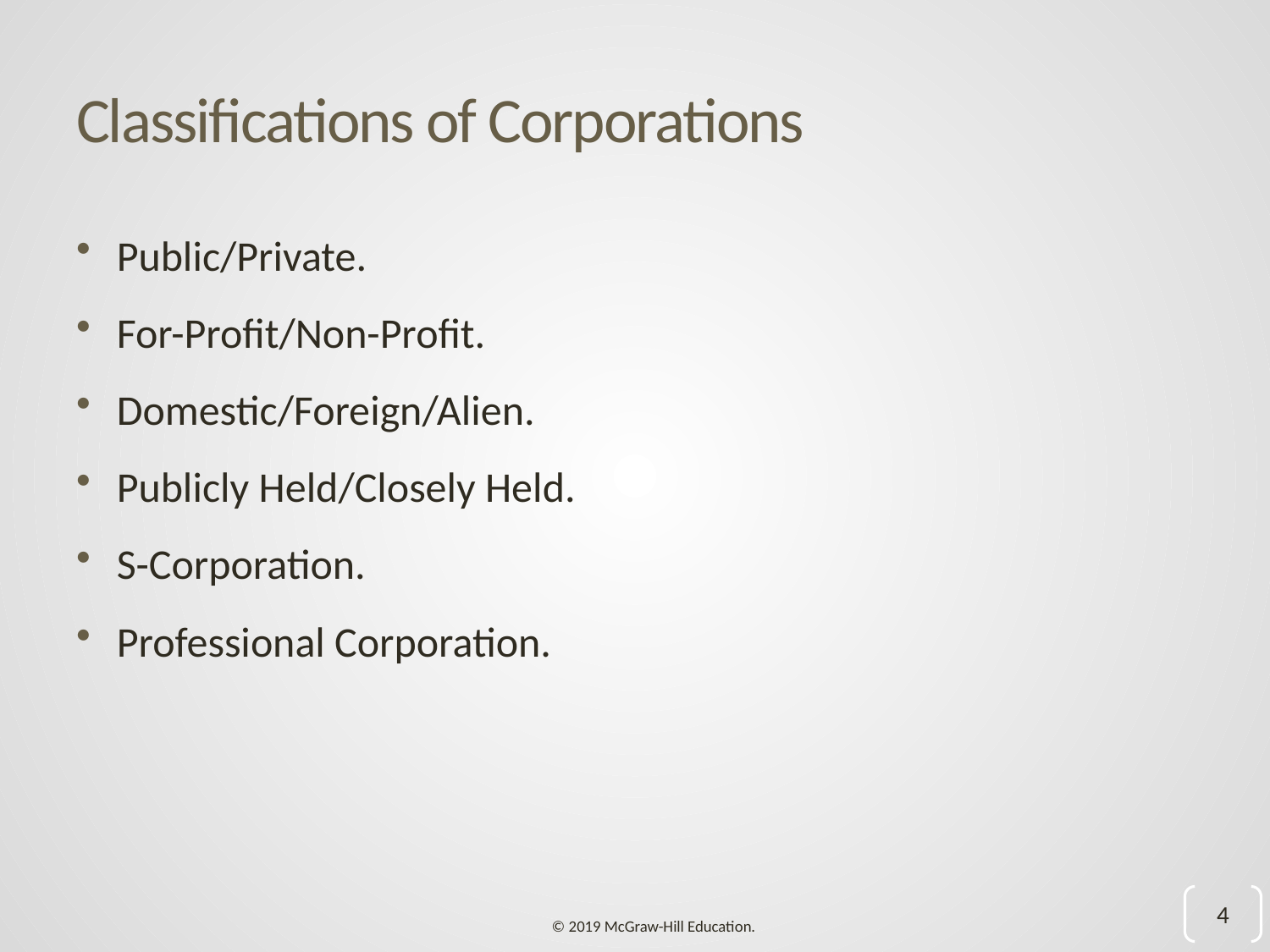

# Classifications of Corporations
Public/Private.
For-Profit/Non-Profit.
Domestic/Foreign/Alien.
Publicly Held/Closely Held.
S-Corporation.
Professional Corporation.
4